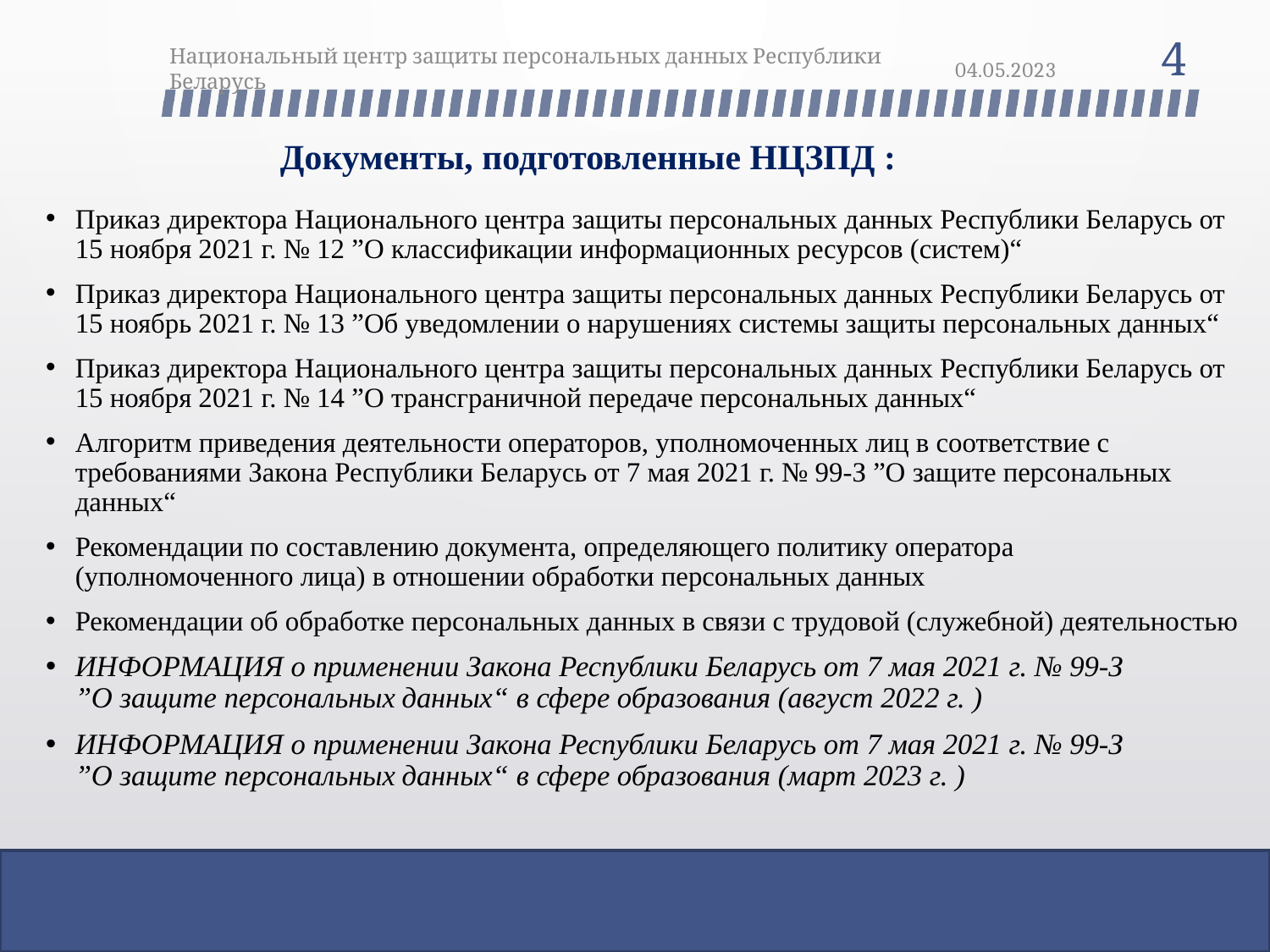

4
Национальный центр защиты персональных данных Республики Беларусь
04.05.2023
# Документы, подготовленные НЦЗПД :
Приказ директора Национального центра защиты персональных данных Республики Беларусь от 15 ноября 2021 г. № 12 ”О классификации информационных ресурсов (систем)“
Приказ директора Национального центра защиты персональных данных Республики Беларусь от 15 ноябрь 2021 г. № 13 ”Об уведомлении о нарушениях системы защиты персональных данных“
Приказ директора Национального центра защиты персональных данных Республики Беларусь от 15 ноября 2021 г. № 14 ”О трансграничной передаче персональных данных“
Алгоритм приведения деятельности операторов, уполномоченных лиц в соответствие с требованиями Закона Республики Беларусь от 7 мая 2021 г. № 99-З ”О защите персональных данных“
Рекомендации по составлению документа, определяющего политику оператора (уполномоченного лица) в отношении обработки персональных данных
Рекомендации об обработке персональных данных в связи с трудовой (служебной) деятельностью
ИНФОРМАЦИЯ о применении Закона Республики Беларусь от 7 мая 2021 г. № 99-З ”О защите персональных данных“ в сфере образования (август 2022 г. )
ИНФОРМАЦИЯ о применении Закона Республики Беларусь от 7 мая 2021 г. № 99-З ”О защите персональных данных“ в сфере образования (март 2023 г. )